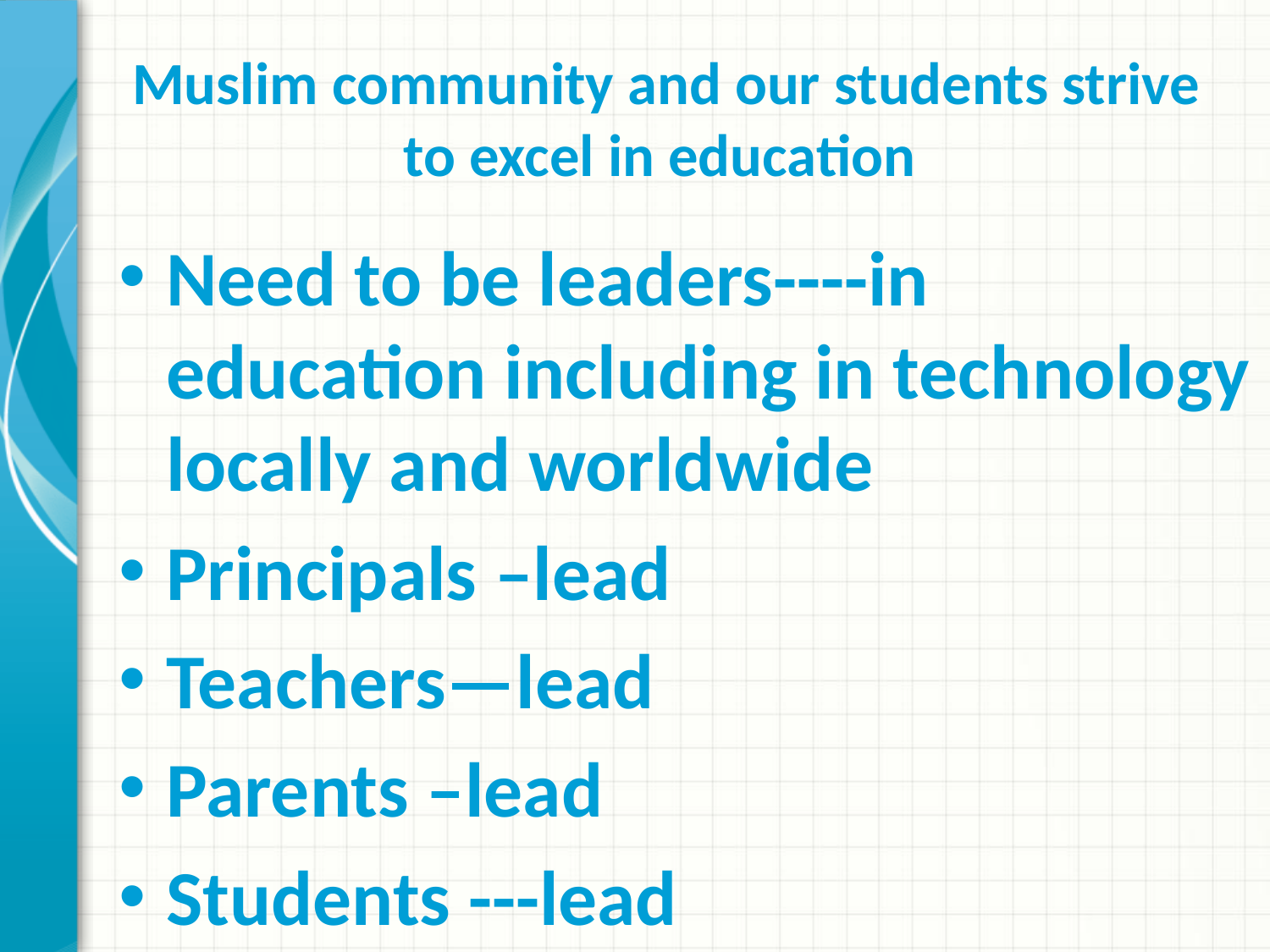

# Muslim community and our students strive to excel in education
Need to be leaders----in education including in technology locally and worldwide
Principals –lead
Teachers—lead
Parents –lead
Students ---lead